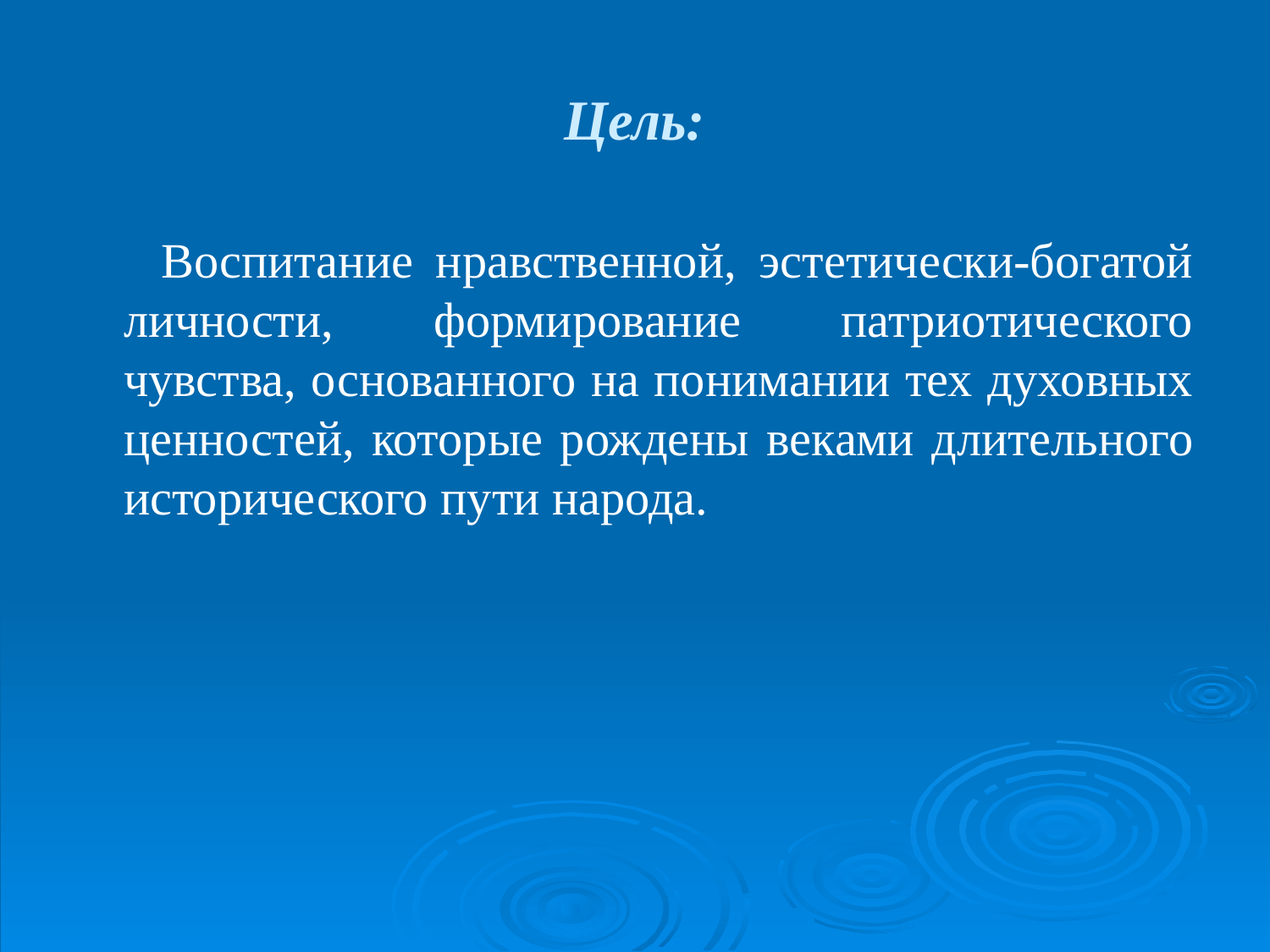

Цель:
    Воспитание нравственной, эстетически-богатой личности, формирование патриотического чувства, основанного на понимании тех духовных ценностей, которые рождены веками длительного исторического пути народа.